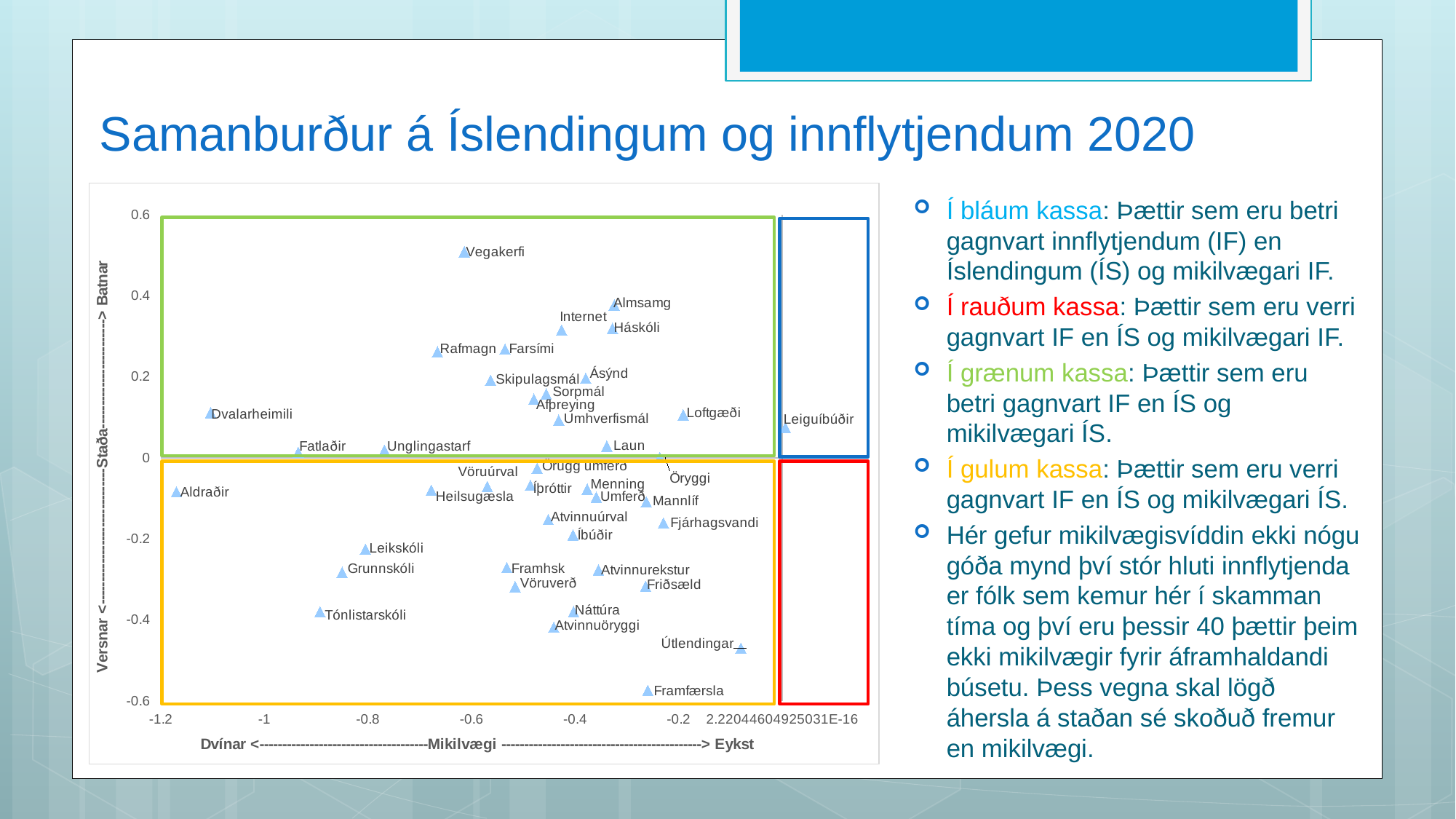

# Samanburður á Íslendingum og innflytjendum 2020

### Chart

| Category | Staðan |
|---|---|
Í bláum kassa: Þættir sem eru betri gagnvart innflytjendum (IF) en Íslendingum (ÍS) og mikilvægari IF.
Í rauðum kassa: Þættir sem eru verri gagnvart IF en ÍS og mikilvægari IF.
Í grænum kassa: Þættir sem eru betri gagnvart IF en ÍS og mikilvægari ÍS.
Í gulum kassa: Þættir sem eru verri gagnvart IF en ÍS og mikilvægari ÍS.
Hér gefur mikilvægisvíddin ekki nógu góða mynd því stór hluti innflytjenda er fólk sem kemur hér í skamman tíma og því eru þessir 40 þættir þeim ekki mikilvægir fyrir áframhaldandi búsetu. Þess vegna skal lögð áhersla á staðan sé skoðuð fremur en mikilvægi.